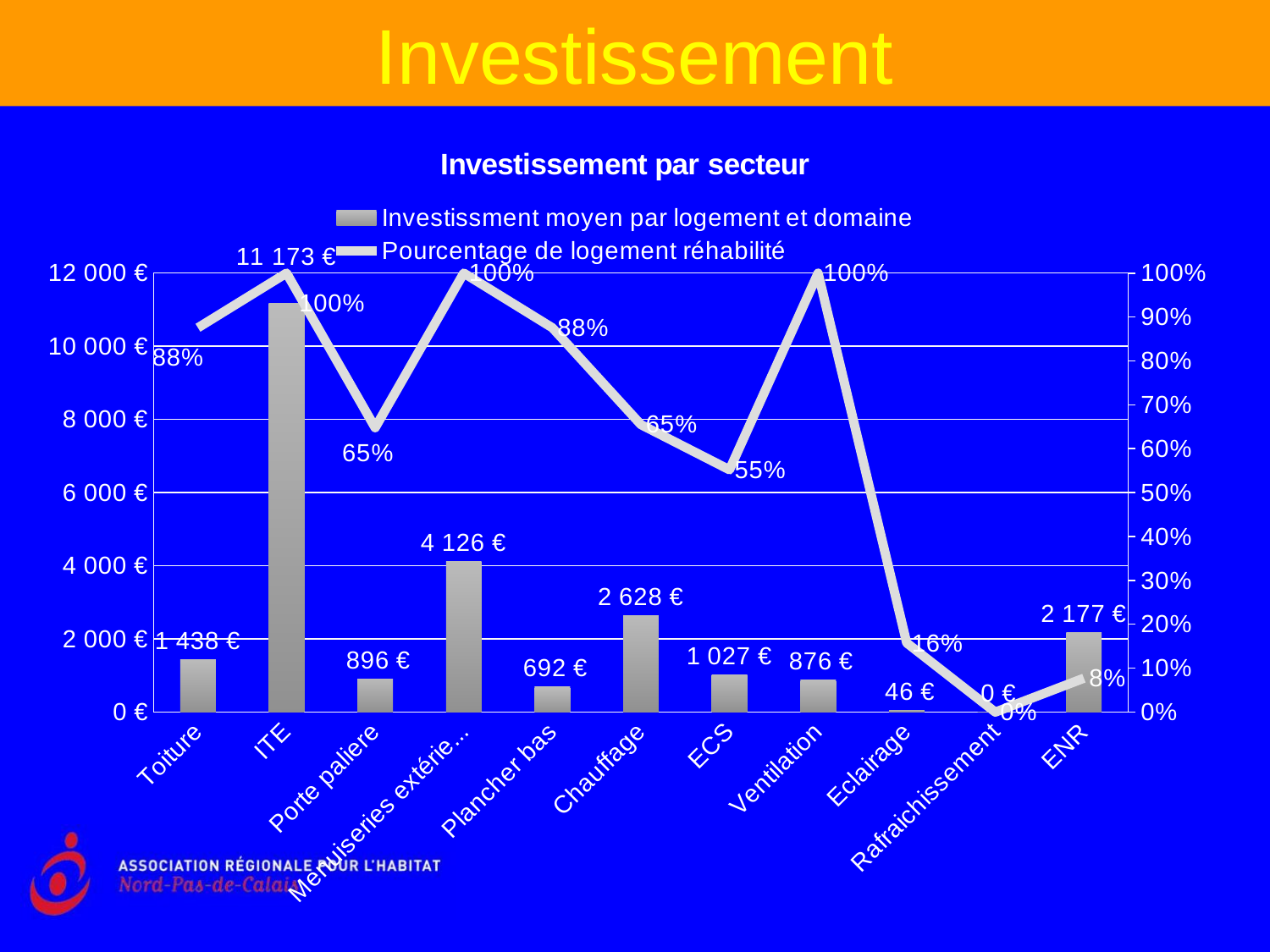

Investissement

### Chart: Investissement par secteur

| Category | Investissment moyen par logement et domaine | Pourcentage de logement réhabilité |
|---|---|---|
| Toiture | 1437.749988235294 | 0.8753861997940268 |
| ITE | 11173.112162718846 | 1.0 |
| Porte paliere | 895.7953895071543 | 0.6477857878475798 |
| Menuiseries extérieures | 4125.517003089598 | 1.0 |
| Plancher bas | 692.3611411764706 | 0.8753861997940268 |
| Chauffage | 2628.2699444444443 | 0.654994850669413 |
| ECS | 1027.1352027363184 | 0.5520082389289392 |
| Ventilation | 875.6617576381736 | 1.0 |
| Eclairage | 46.1437908496732 | 0.15756951596292482 |
| Rafraichissement | 0.0 | 0.0 |
| ENR | 2176.5776 | 0.07723995880535531 |